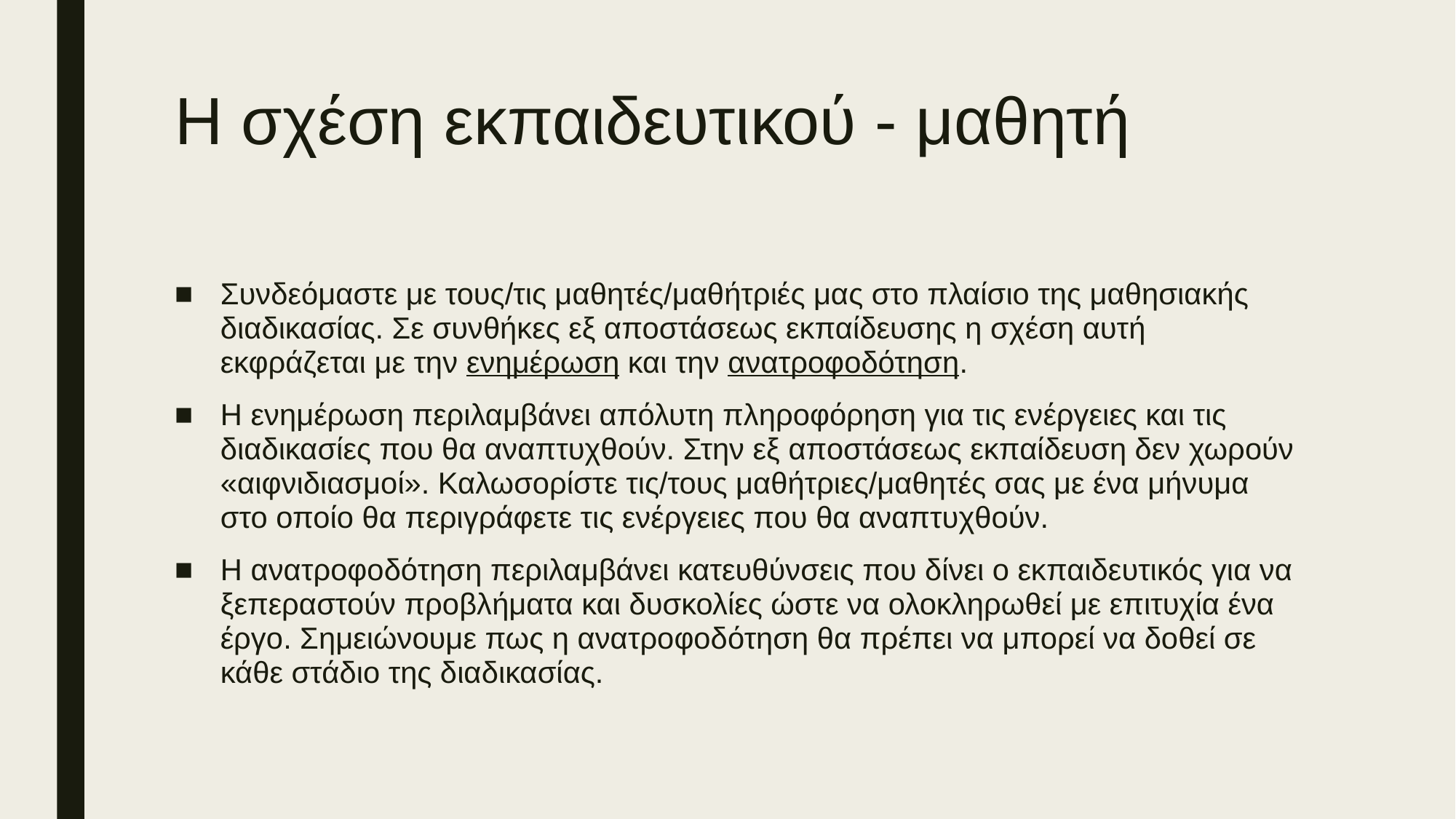

# Η σχέση εκπαιδευτικού - μαθητή
Συνδεόμαστε με τους/τις μαθητές/μαθήτριές μας στο πλαίσιο της μαθησιακής διαδικασίας. Σε συνθήκες εξ αποστάσεως εκπαίδευσης η σχέση αυτή εκφράζεται με την ενημέρωση και την ανατροφοδότηση.
Η ενημέρωση περιλαμβάνει απόλυτη πληροφόρηση για τις ενέργειες και τις διαδικασίες που θα αναπτυχθούν. Στην εξ αποστάσεως εκπαίδευση δεν χωρούν «αιφνιδιασμοί». Καλωσορίστε τις/τους μαθήτριες/μαθητές σας με ένα μήνυμα στο οποίο θα περιγράφετε τις ενέργειες που θα αναπτυχθούν.
Η ανατροφοδότηση περιλαμβάνει κατευθύνσεις που δίνει ο εκπαιδευτικός για να ξεπεραστούν προβλήματα και δυσκολίες ώστε να ολοκληρωθεί με επιτυχία ένα έργο. Σημειώνουμε πως η ανατροφοδότηση θα πρέπει να μπορεί να δοθεί σε κάθε στάδιο της διαδικασίας.